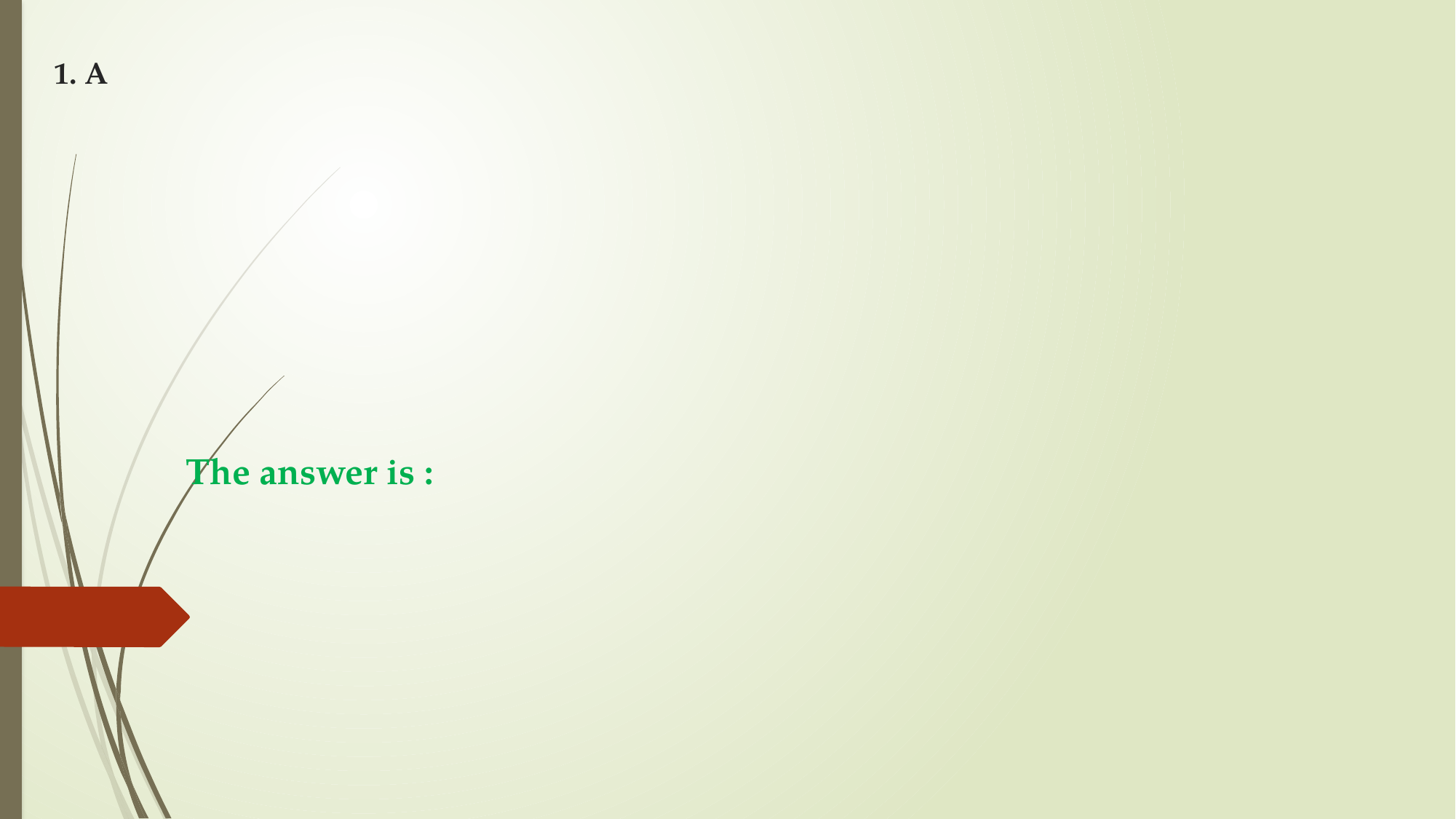

# 1. A

The answer is :